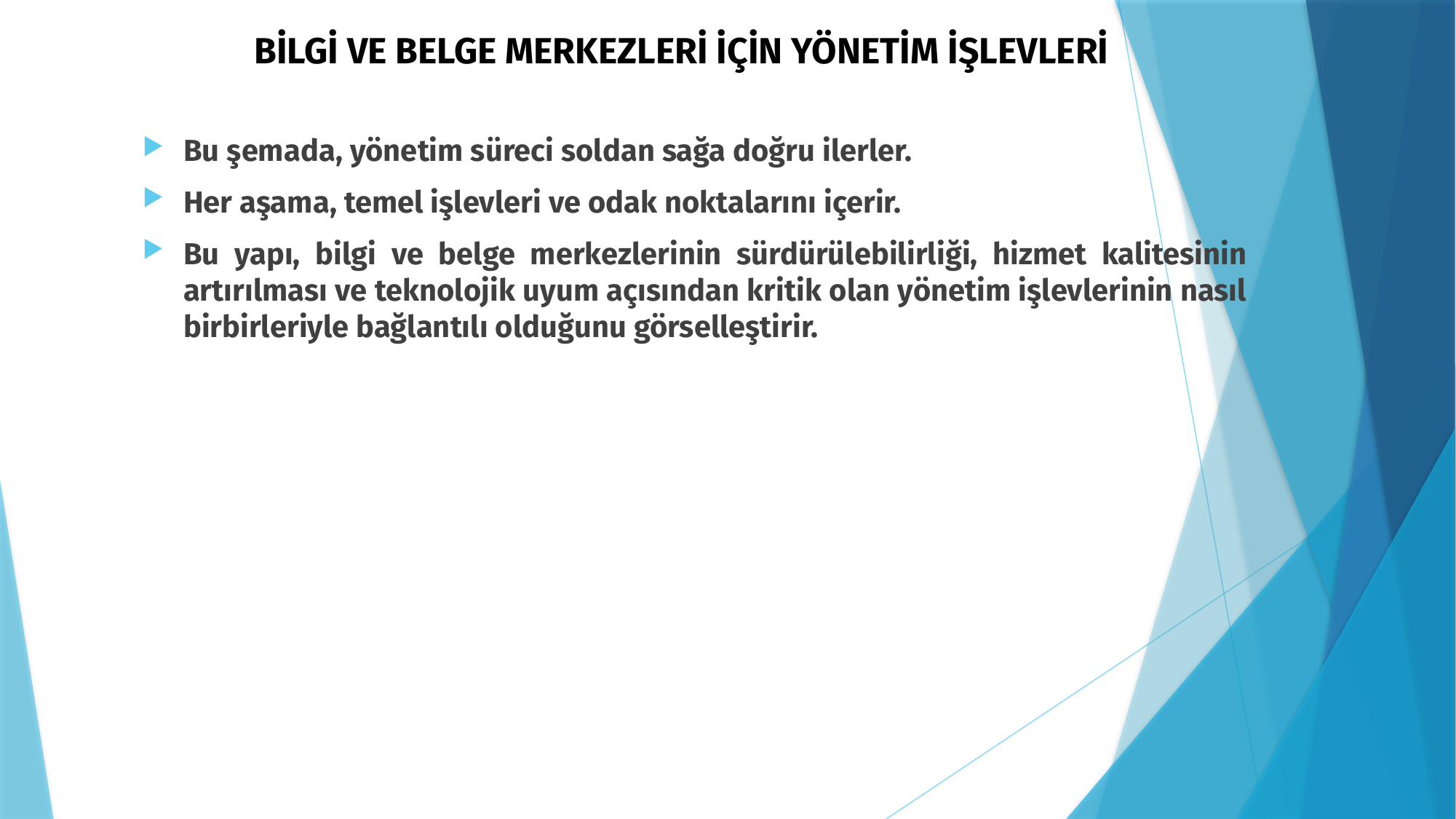

# BİLGİ VE BELGE MERKEZLERİ İÇİN YÖNETİM İŞLEVLERİ
Bu şemada, yönetim süreci soldan sağa doğru ilerler.
Her aşama, temel işlevleri ve odak noktalarını içerir.
Bu yapı, bilgi ve belge merkezlerinin sürdürülebilirliği, hizmet kalitesinin artırılması ve teknolojik uyum açısından kritik olan yönetim işlevlerinin nasıl birbirleriyle bağlantılı olduğunu görselleştirir.